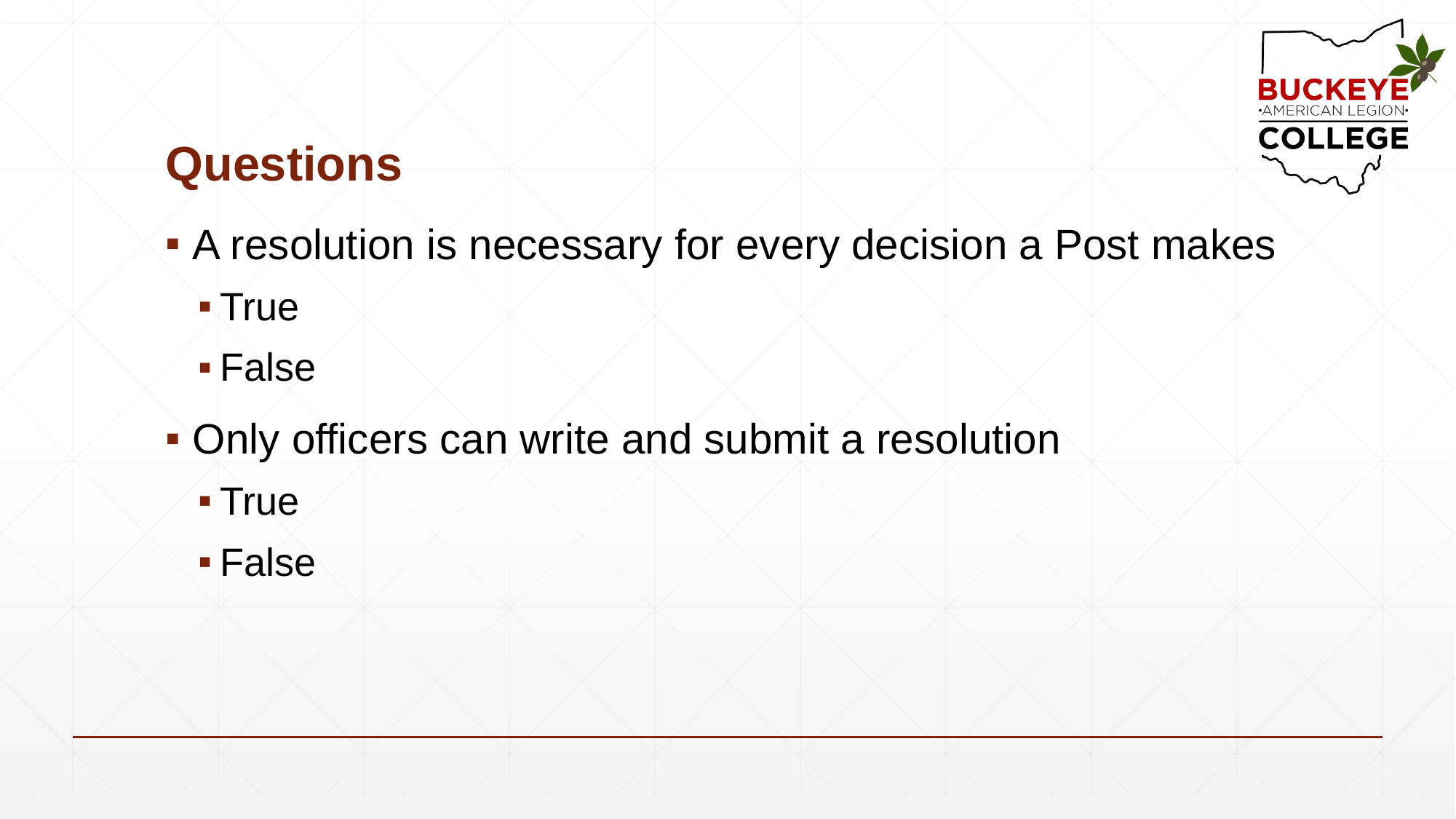

# Questions
A resolution is necessary for every decision a Post makes
True
False
Only officers can write and submit a resolution
True
False